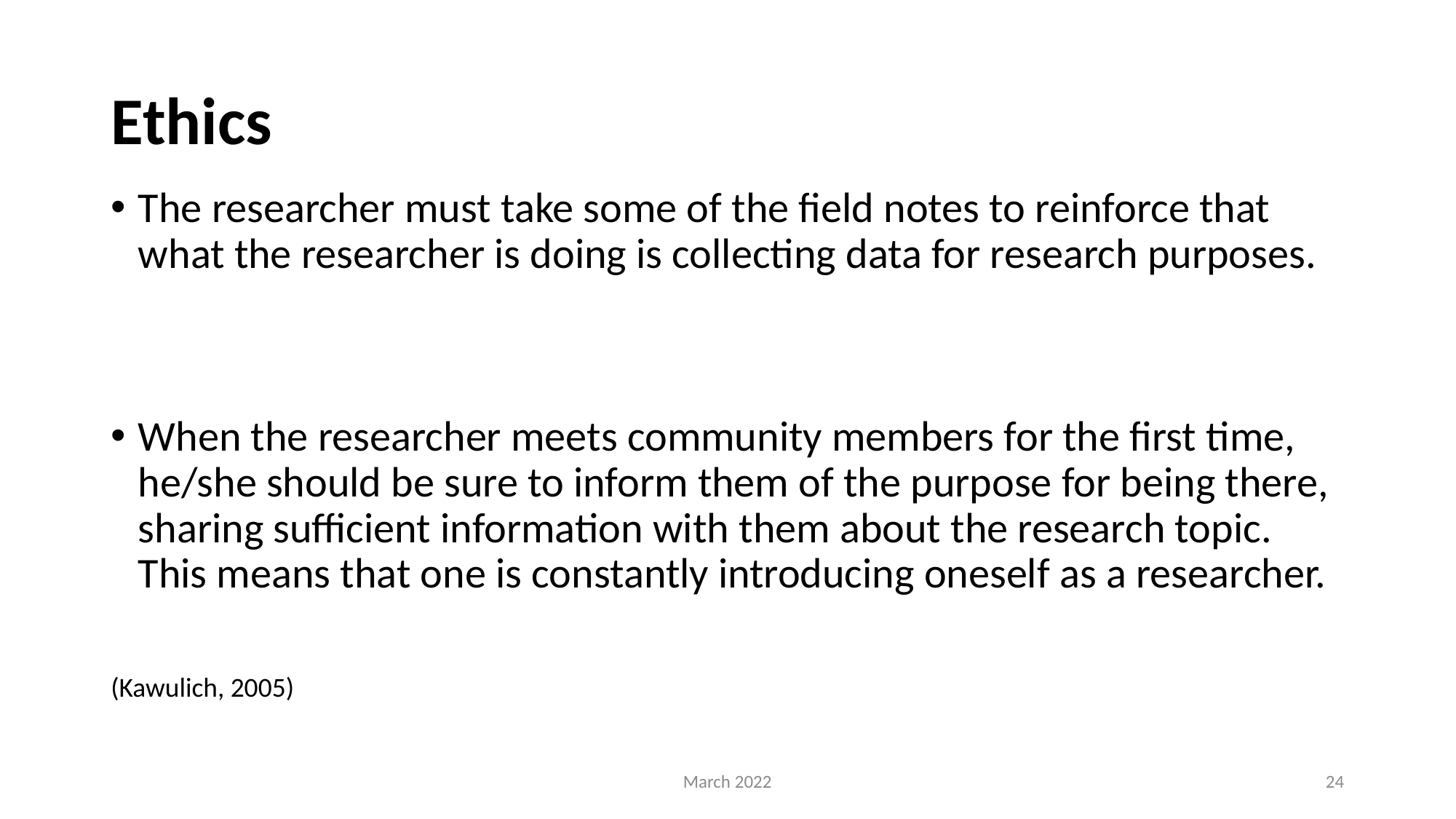

# Ethics
The researcher must take some of the field notes to reinforce that what the researcher is doing is collecting data for research purposes.

When the researcher meets community members for the first time, he/she should be sure to inform them of the purpose for being there, sharing sufficient information with them about the research topic. This means that one is constantly introducing oneself as a researcher.

(Kawulich, 2005)
March 2022
24